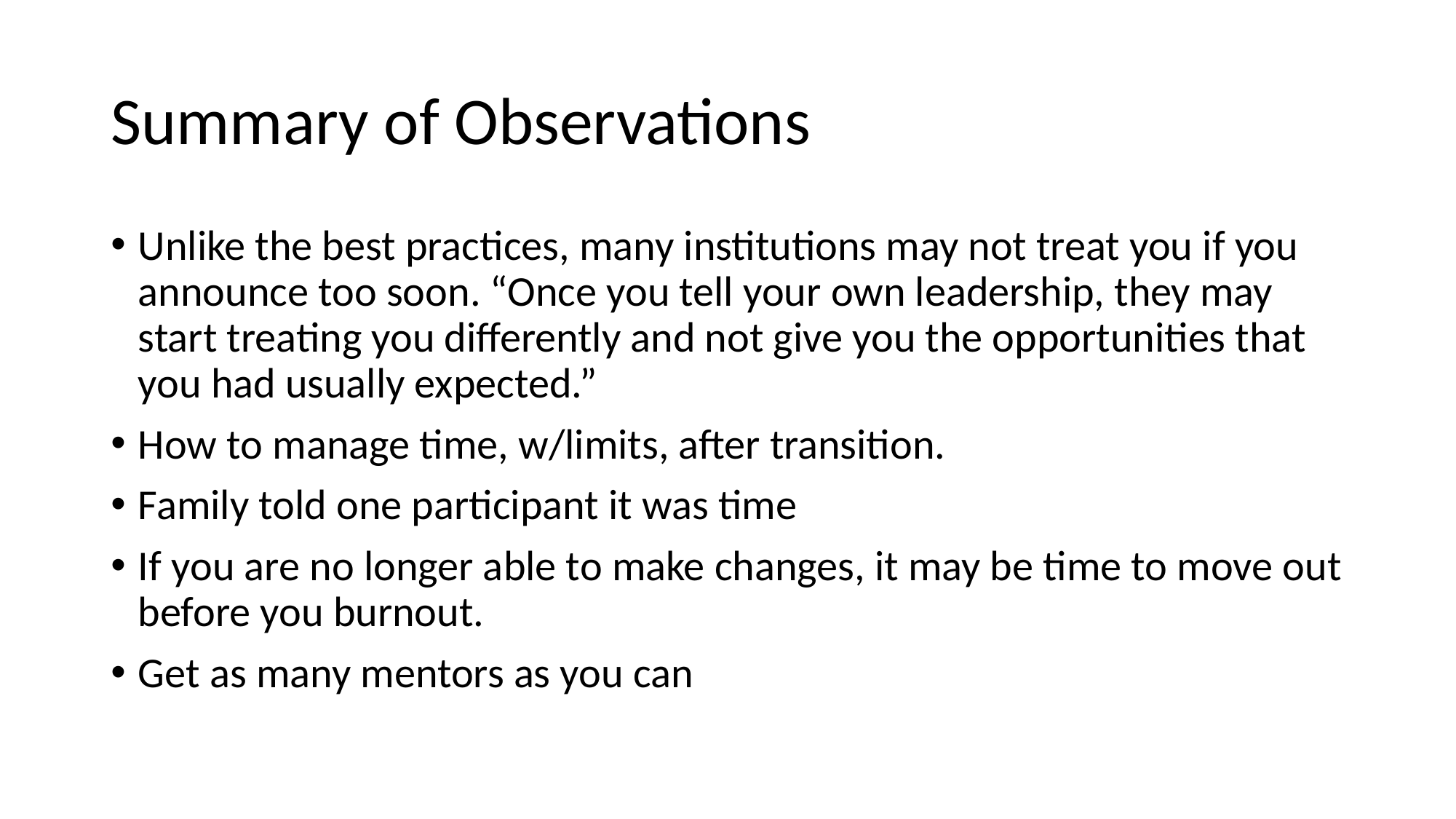

# Summary of Observations
Unlike the best practices, many institutions may not treat you if you announce too soon. “Once you tell your own leadership, they may start treating you differently and not give you the opportunities that you had usually expected.”
How to manage time, w/limits, after transition.
Family told one participant it was time
If you are no longer able to make changes, it may be time to move out before you burnout.
Get as many mentors as you can